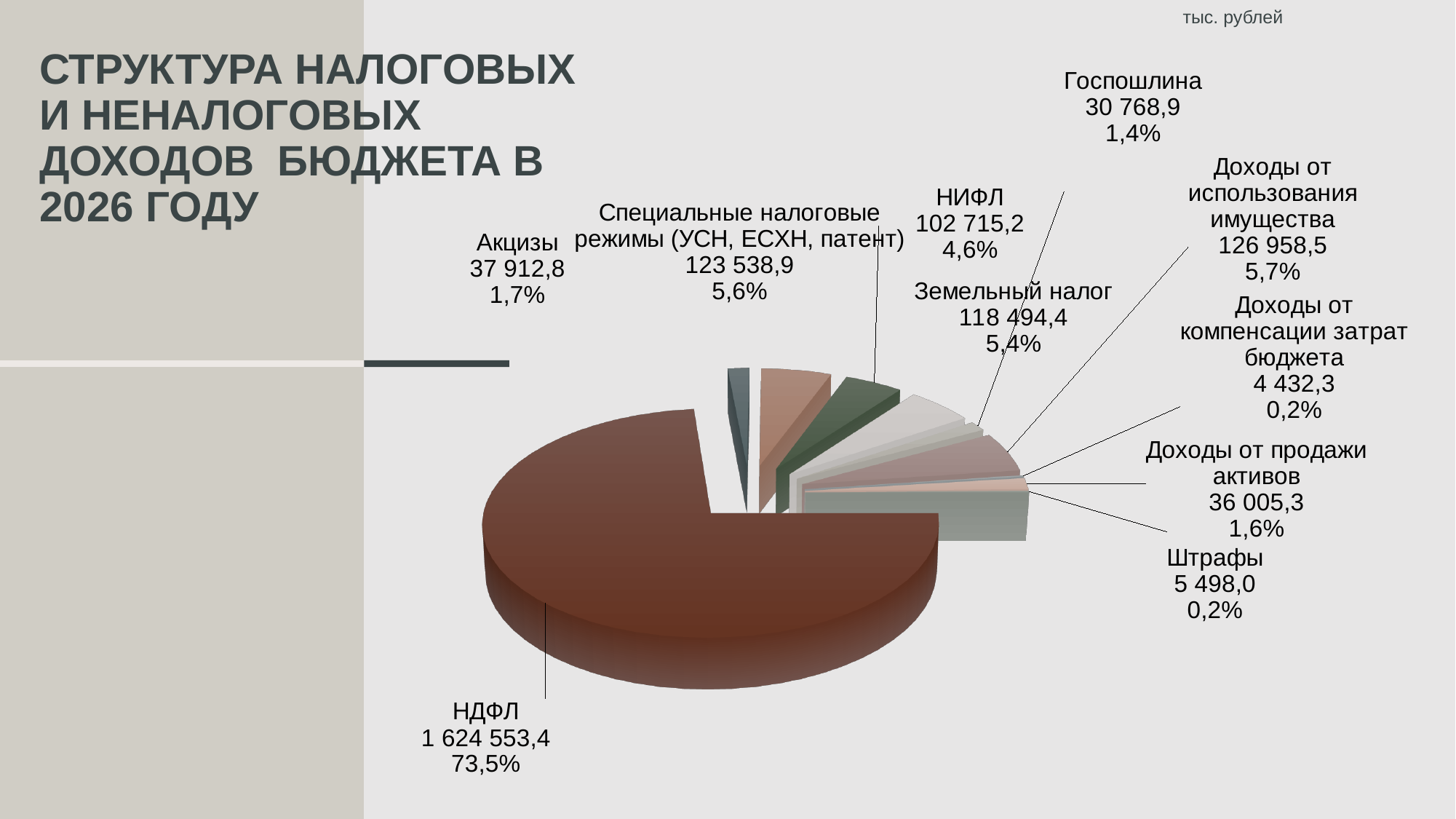

тыс. рублей

[unsupported chart]

# Структура налоговых и неналоговых доходов  бюджета в 2026 году